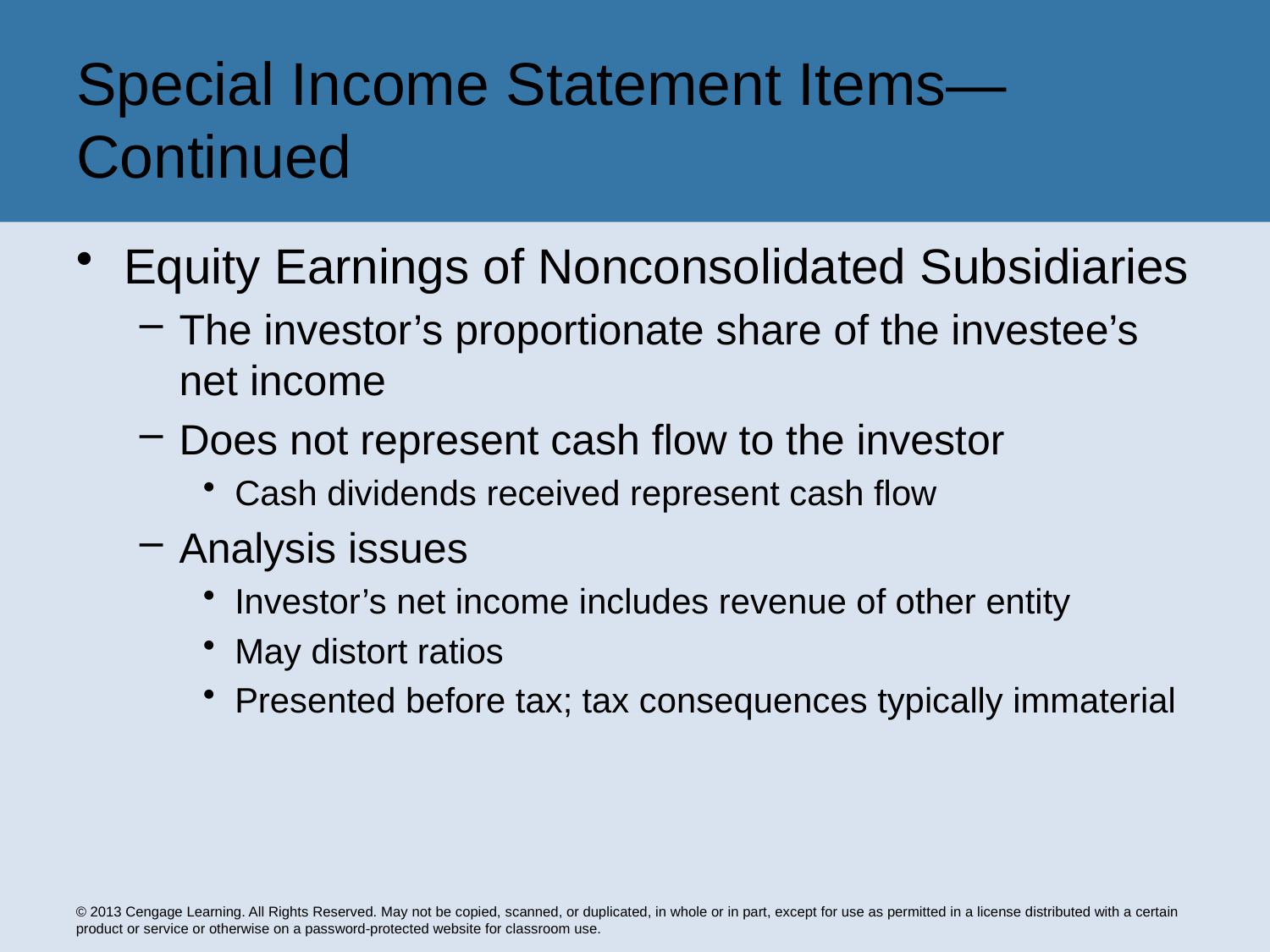

# Special Income Statement Items—Continued
Equity Earnings of Nonconsolidated Subsidiaries
The investor’s proportionate share of the investee’s net income
Does not represent cash flow to the investor
Cash dividends received represent cash flow
Analysis issues
Investor’s net income includes revenue of other entity
May distort ratios
Presented before tax; tax consequences typically immaterial